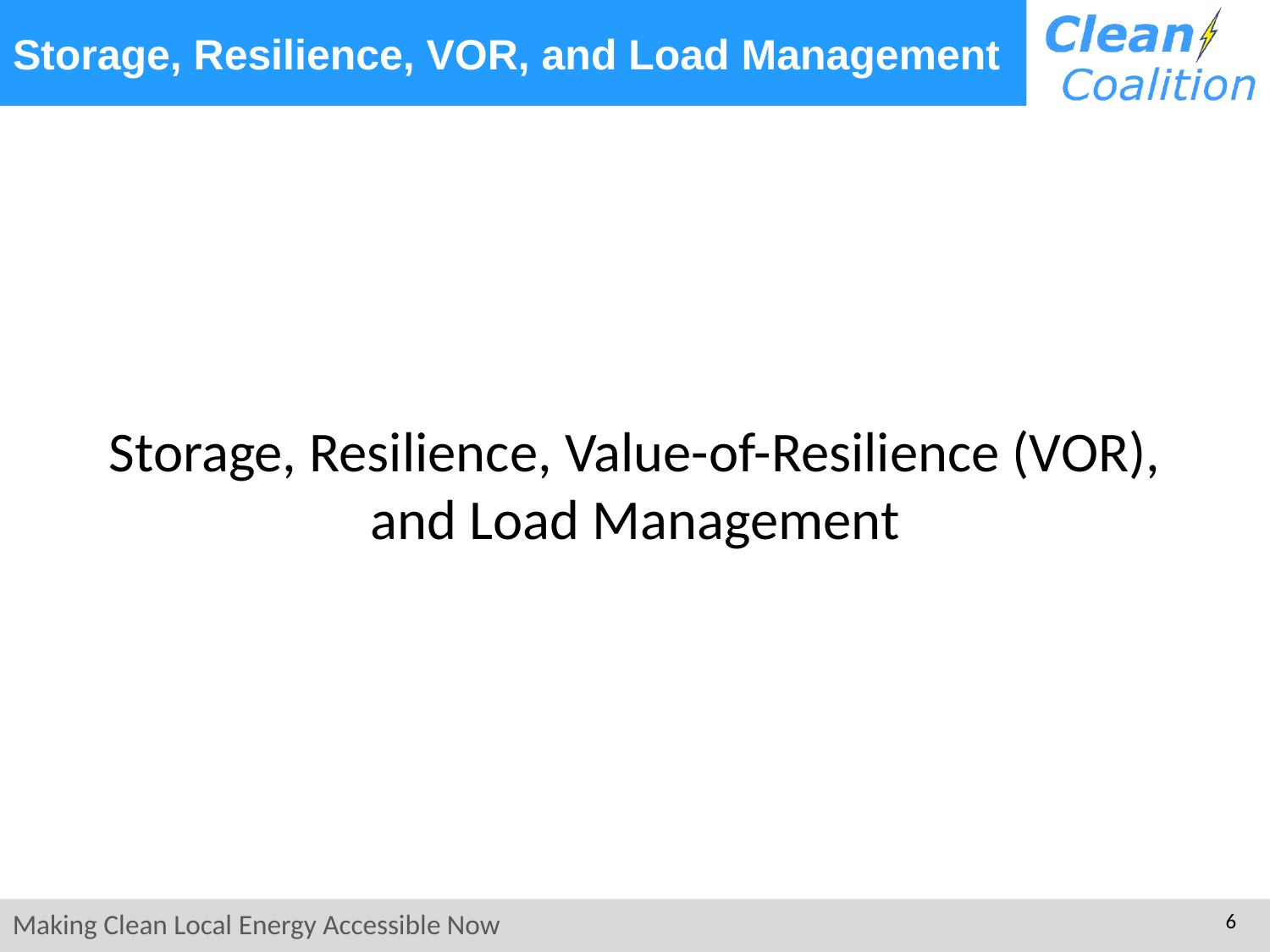

# Storage, Resilience, VOR, and Load Management
Storage, Resilience, Value-of-Resilience (VOR), and Load Management